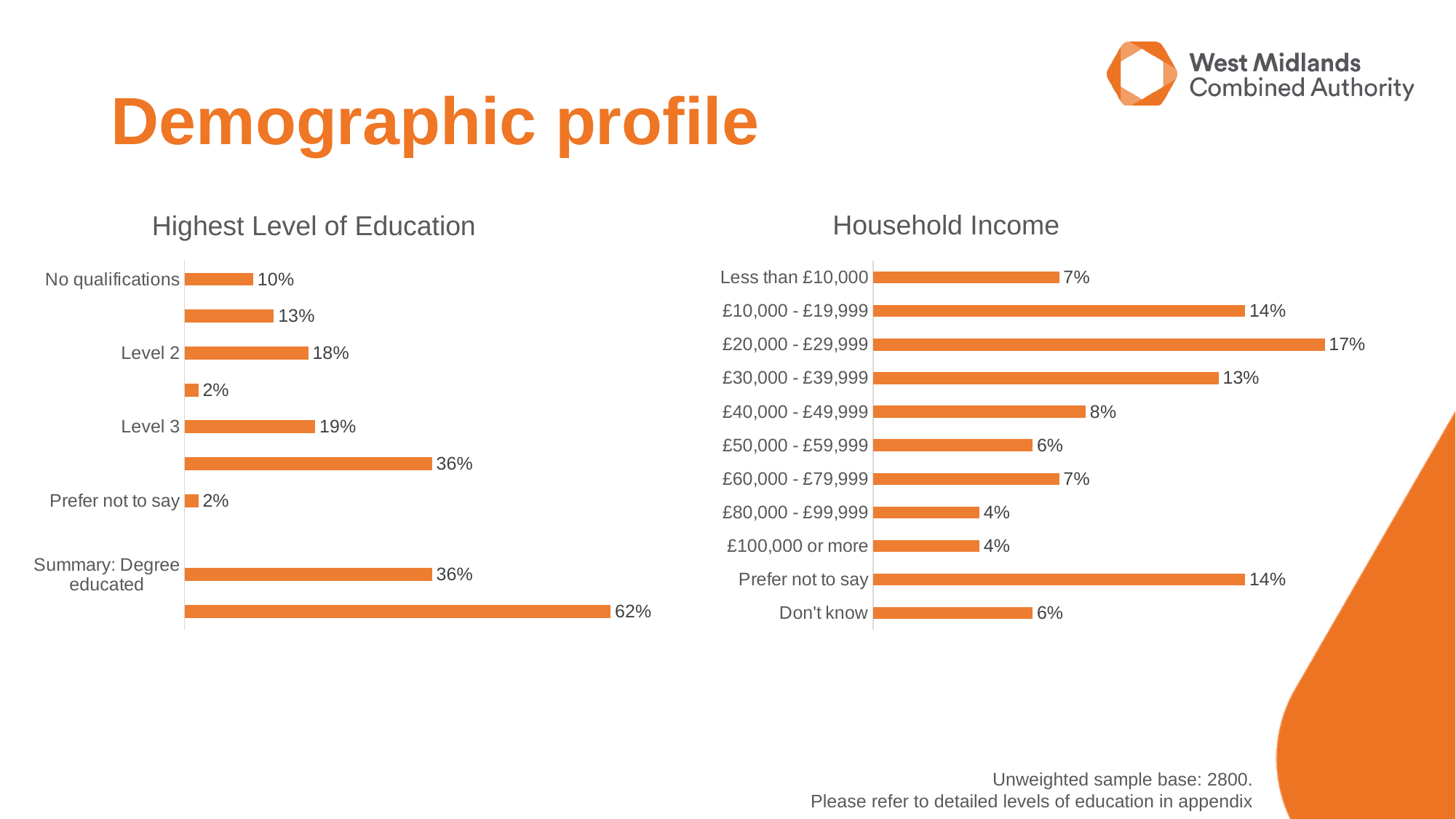

Demographic profile
Household Income
Highest Level of Education

### Chart

| Category | Series 1 |
|---|---|
| No qualifications | 0.1 |
| Level 1 and entry level | 0.13 |
| Level 2 | 0.18 |
| Apprenticeship | 0.02 |
| Level 3 | 0.19 |
| Level 4 | 0.36 |
| Prefer not to say | 0.02 |
|  | None |
| Summary: Degree educated | 0.36 |
| Summary: Not degree educated | 0.62 |

### Chart

| Category | Series 1 |
|---|---|
| Less than £10,000 | 0.07 |
| £10,000 - £19,999 | 0.14 |
| £20,000 - £29,999 | 0.17 |
| £30,000 - £39,999 | 0.13 |
| £40,000 - £49,999 | 0.08 |
| £50,000 - £59,999 | 0.06 |
| £60,000 - £79,999 | 0.07 |
| £80,000 - £99,999 | 0.04 |
| £100,000 or more | 0.04 |
| Prefer not to say | 0.14 |
| Don't know | 0.06 |
Unweighted sample base: 2800.
Please refer to detailed levels of education in appendix